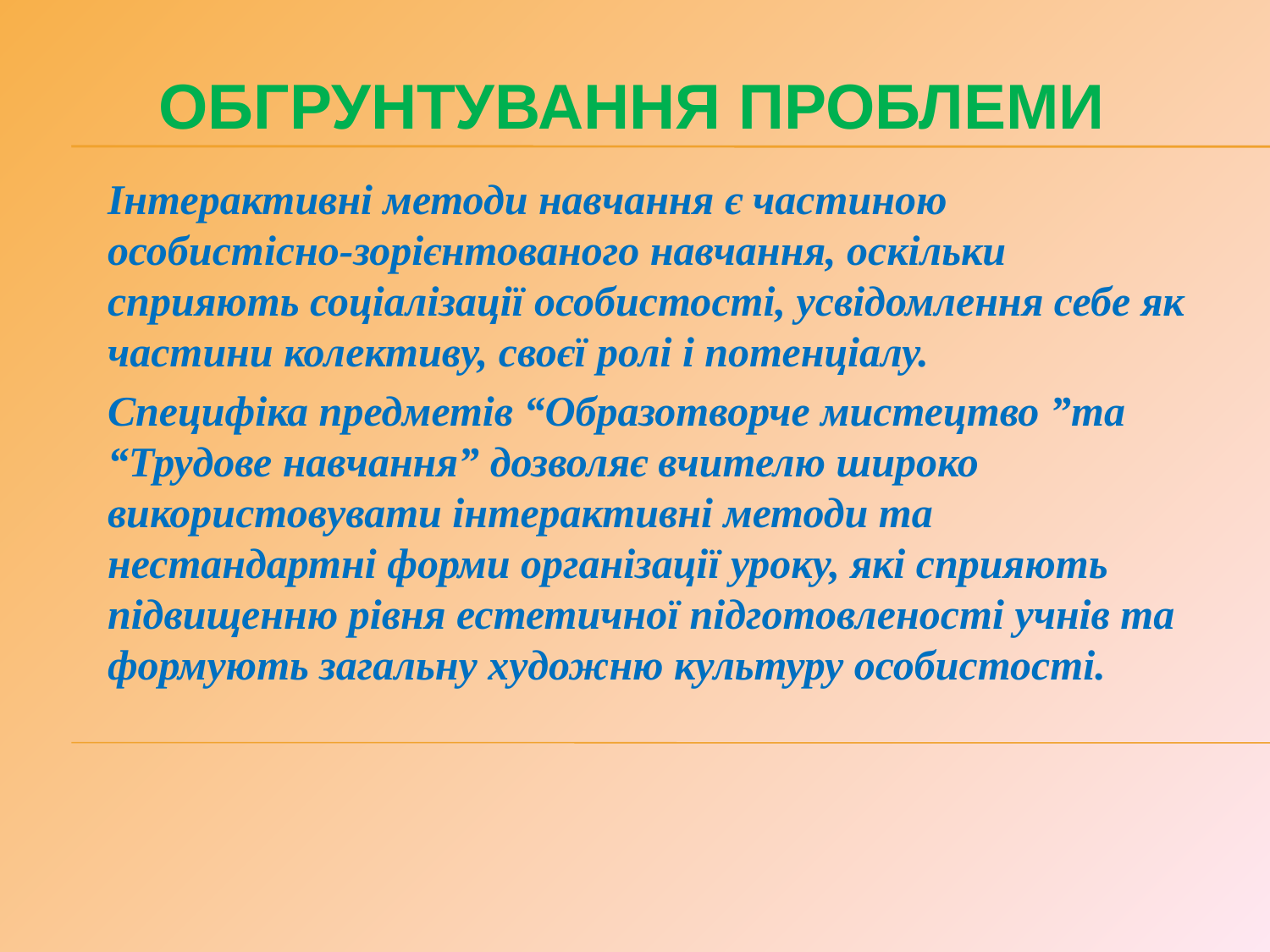

# Обгрунтування проблеми
Інтерактивні методи навчання є частиною особистісно-зорієнтованого навчання, оскільки сприяють соціалізації особистості, усвідомлення себе як частини колективу, своєї ролі і потенціалу.
Специфіка предметів “Образотворче мистецтво ”та “Трудове навчання” дозволяє вчителю широко використовувати інтерактивні методи та нестандартні форми організації уроку, які сприяють підвищенню рівня естетичної підготовленості учнів та формують загальну художню культуру особистості.